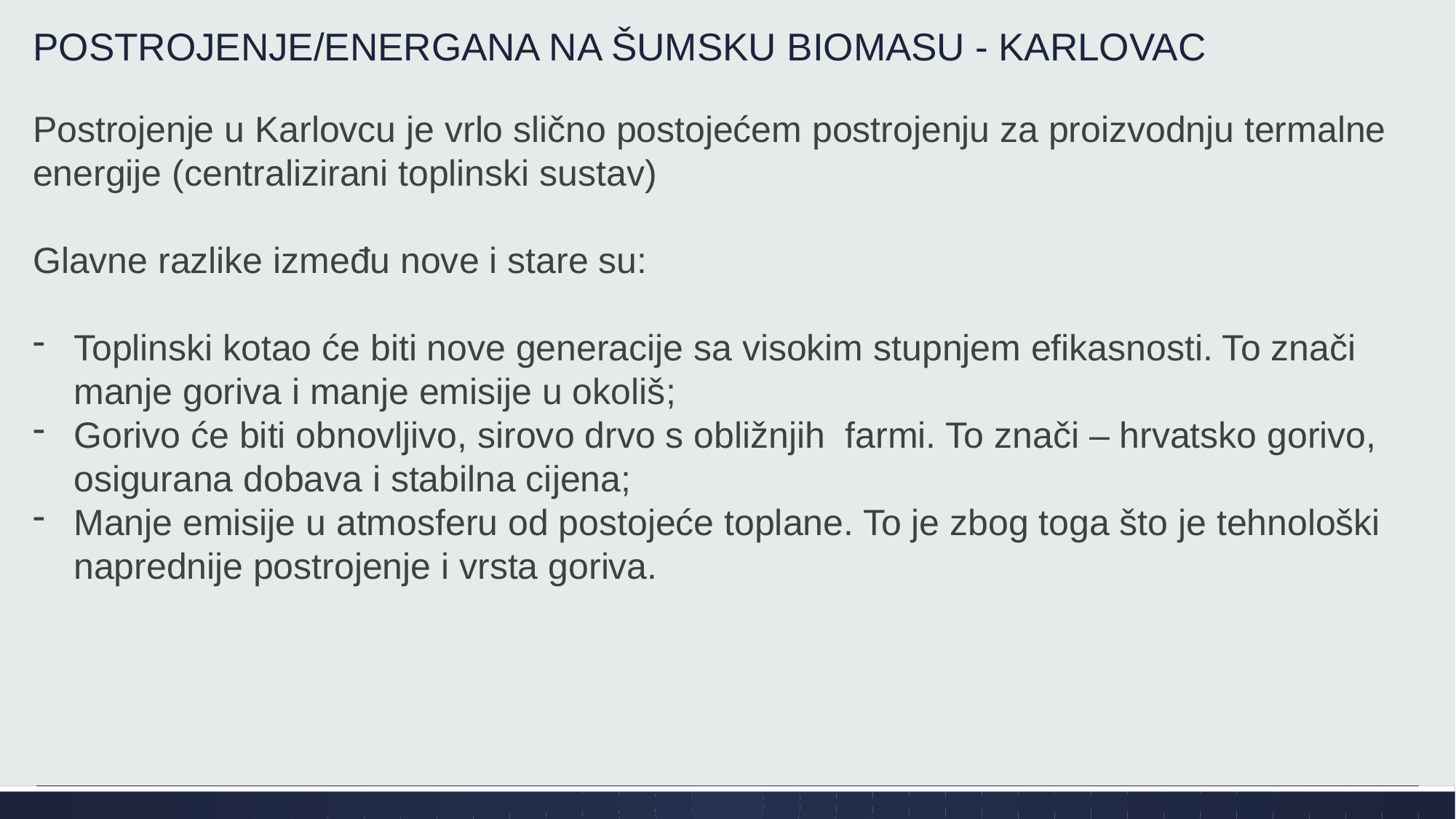

# POSTROJENJE/ENERGANA NA ŠUMSKU BIOMASU - KARLOVAC
Postrojenje u Karlovcu je vrlo slično postojećem postrojenju za proizvodnju termalne energije (centralizirani toplinski sustav)

Glavne razlike između nove i stare su:

Toplinski kotao će biti nove generacije sa visokim stupnjem efikasnosti. To znači manje goriva i manje emisije u okoliš;
Gorivo će biti obnovljivo, sirovo drvo s obližnjih  farmi. To znači – hrvatsko gorivo, osigurana dobava i stabilna cijena;
Manje emisije u atmosferu od postojeće toplane. To je zbog toga što je tehnološki naprednije postrojenje i vrsta goriva.